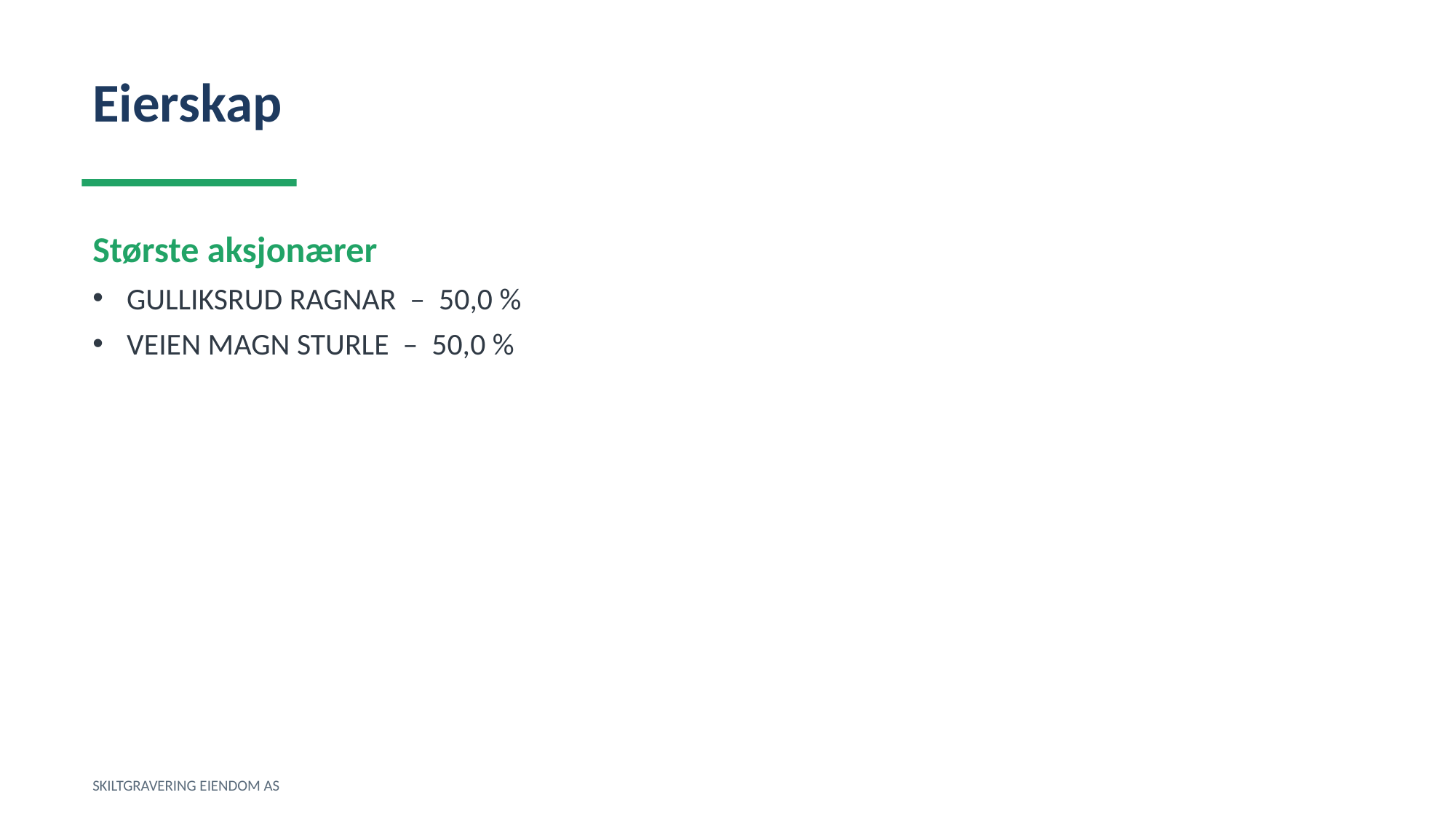

Eierskap

Største aksjonærer
GULLIKSRUD RAGNAR  –  50,0 %
VEIEN MAGN STURLE  –  50,0 %
SKILTGRAVERING EIENDOM AS